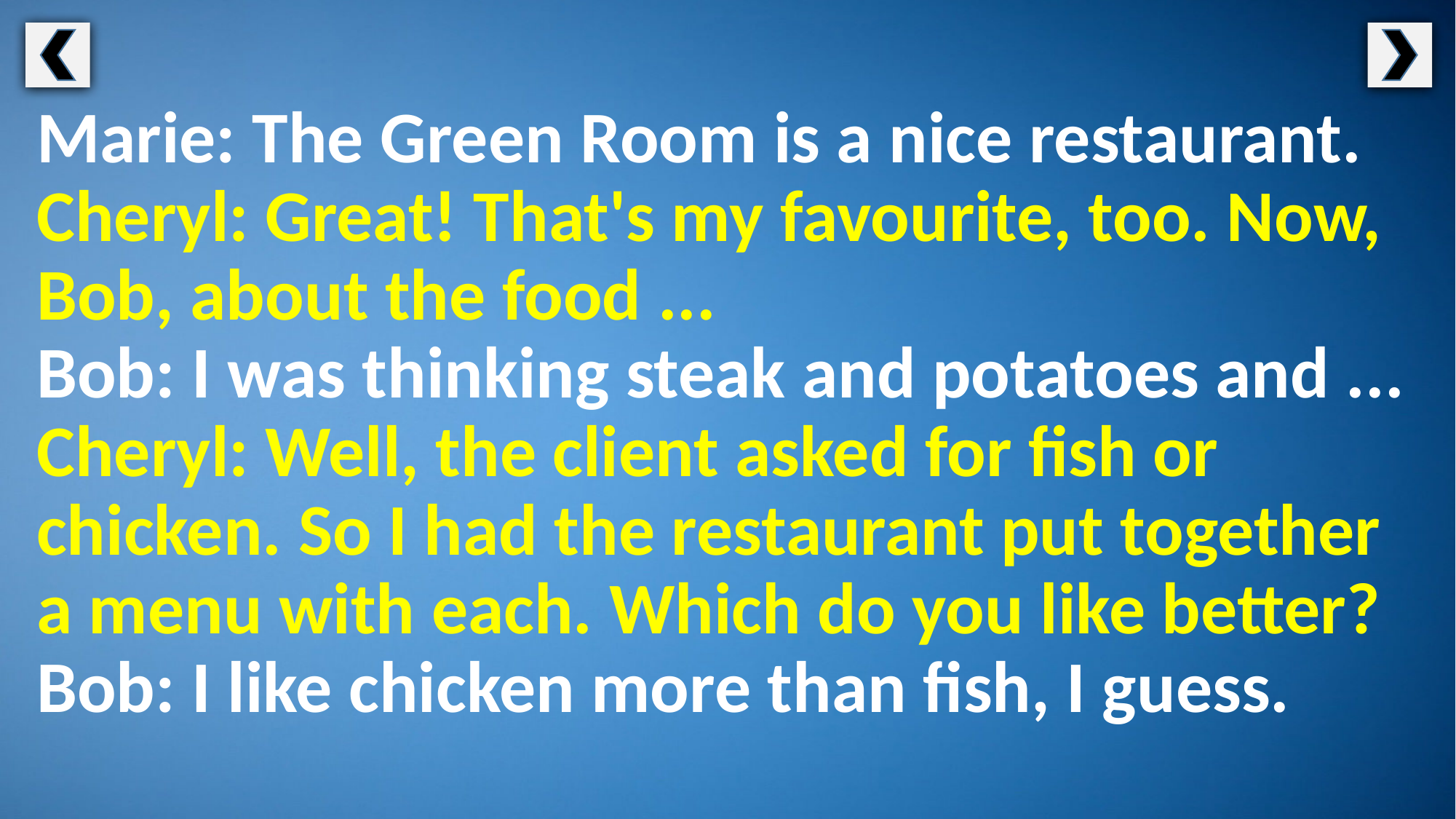

Marie: The Green Room is a nice restaurant.
Cheryl: Great! That's my favourite, too. Now, Bob, about the food ...
Bob: I was thinking steak and potatoes and ...
Cheryl: Well, the client asked for fish or chicken. So I had the restaurant put together a menu with each. Which do you like better?
Bob: I like chicken more than fish, I guess.